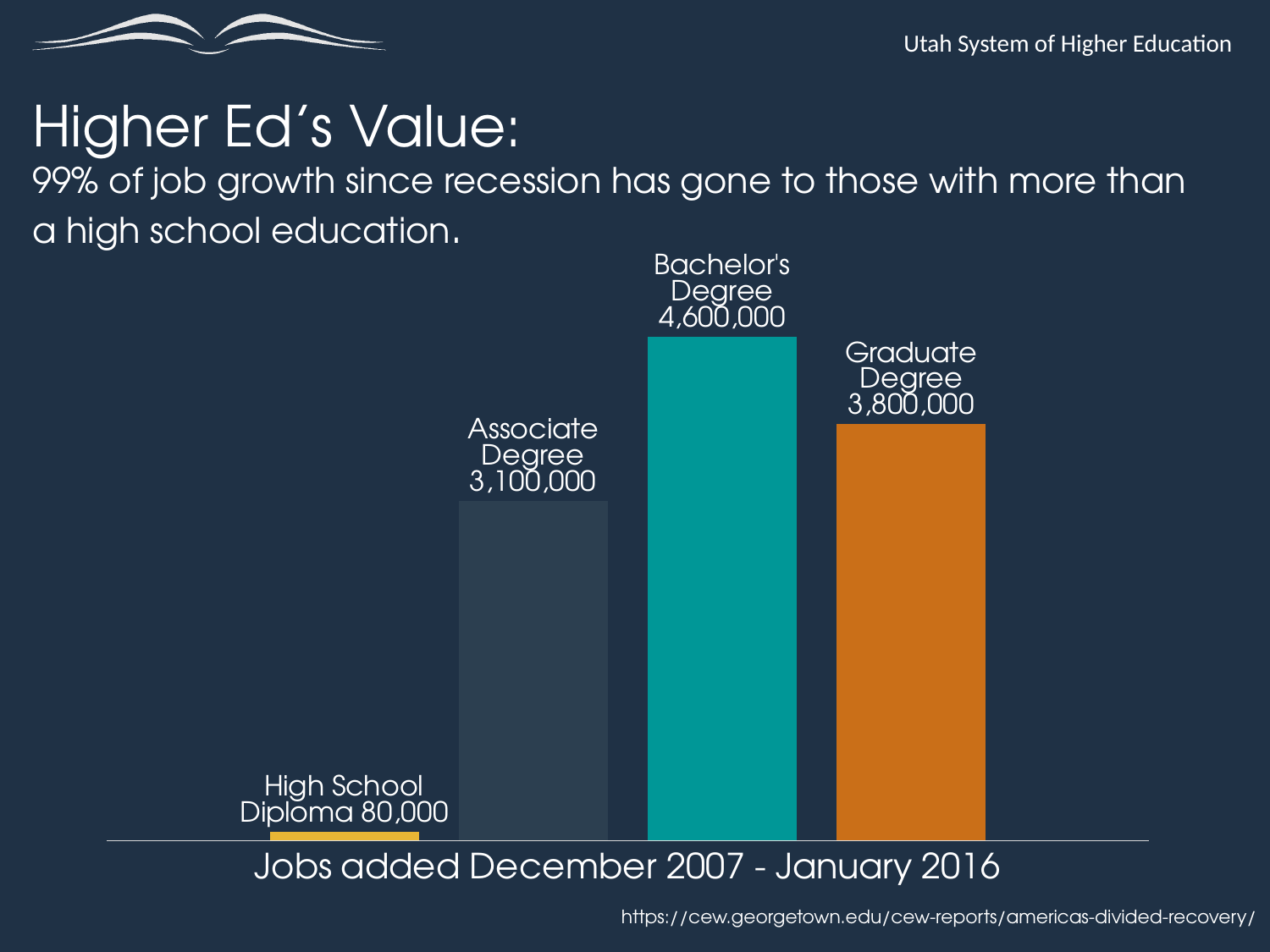

Higher Ed’s Value:
99% of job growth since recession has gone to those with more than a high school education.

### Chart

| Category | HS Diploma | Associate Degree | Bachelor's Degree | Graduate Degree |
|---|---|---|---|---|
| Jobs added December 2007 - January 2016 | 80000.0 | 3100000.0 | 4600000.0 | 3800000.0 |
https://cew.georgetown.edu/cew-reports/americas-divided-recovery/